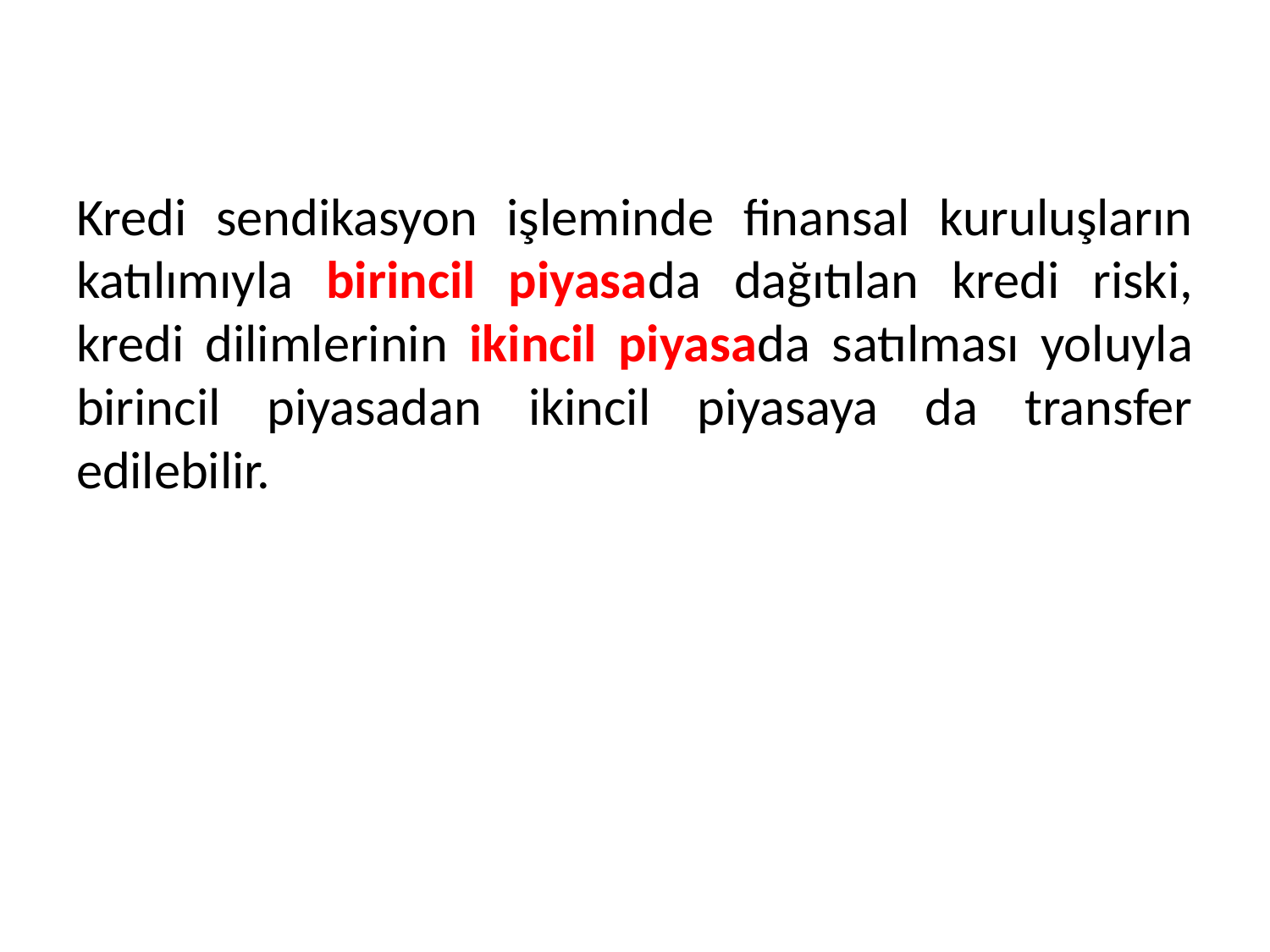

Kredi sendikasyon işleminde finansal kuruluşların katılımıyla birincil piyasada dağıtılan kredi riski, kredi dilimlerinin ikincil piyasada satılması yoluyla birincil piyasadan ikincil piyasaya da transfer edilebilir.